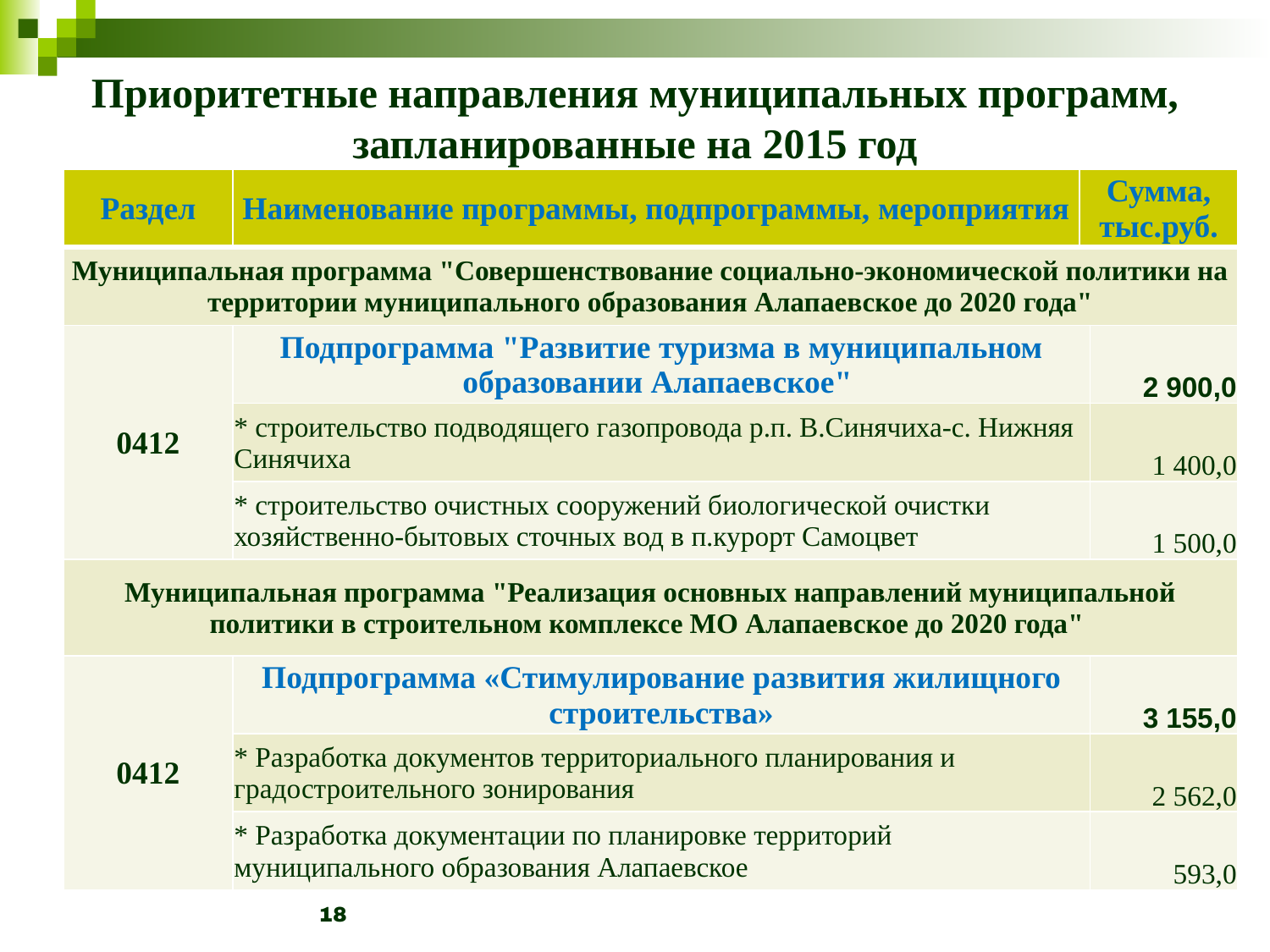

# Приоритетные направления муниципальных программ, запланированные на 2015 год
| Раздел | Наименование программы, подпрограммы, мероприятия | Сумма, тыс.руб. |  |
| --- | --- | --- | --- |
| Муниципальная программа "Совершенствование социально-экономической политики на территории муниципального образования Алапаевское до 2020 года" |  |  |  |
| 0412 | Подпрограмма "Развитие туризма в муниципальном образовании Алапаевское" |  | 2 900,0 |
|  | \* строительство подводящего газопровода р.п. В.Синячиха-с. Нижняя Синячиха |  | 1 400,0 |
|  | \* строительство очистных сооружений биологической очистки хозяйственно-бытовых сточных вод в п.курорт Самоцвет |  | 1 500,0 |
| Муниципальная программа "Реализация основных направлений муниципальной политики в строительном комплексе МО Алапаевское до 2020 года" |  |  |  |
| 0412 | Подпрограмма «Стимулирование развития жилищного строительства» |  | 3 155,0 |
|  | \* Разработка документов территориального планирования и градостроительного зонирования |  | 2 562,0 |
|  | \* Разработка документации по планировке территорий муниципального образования Алапаевское |  | 593,0 |
18